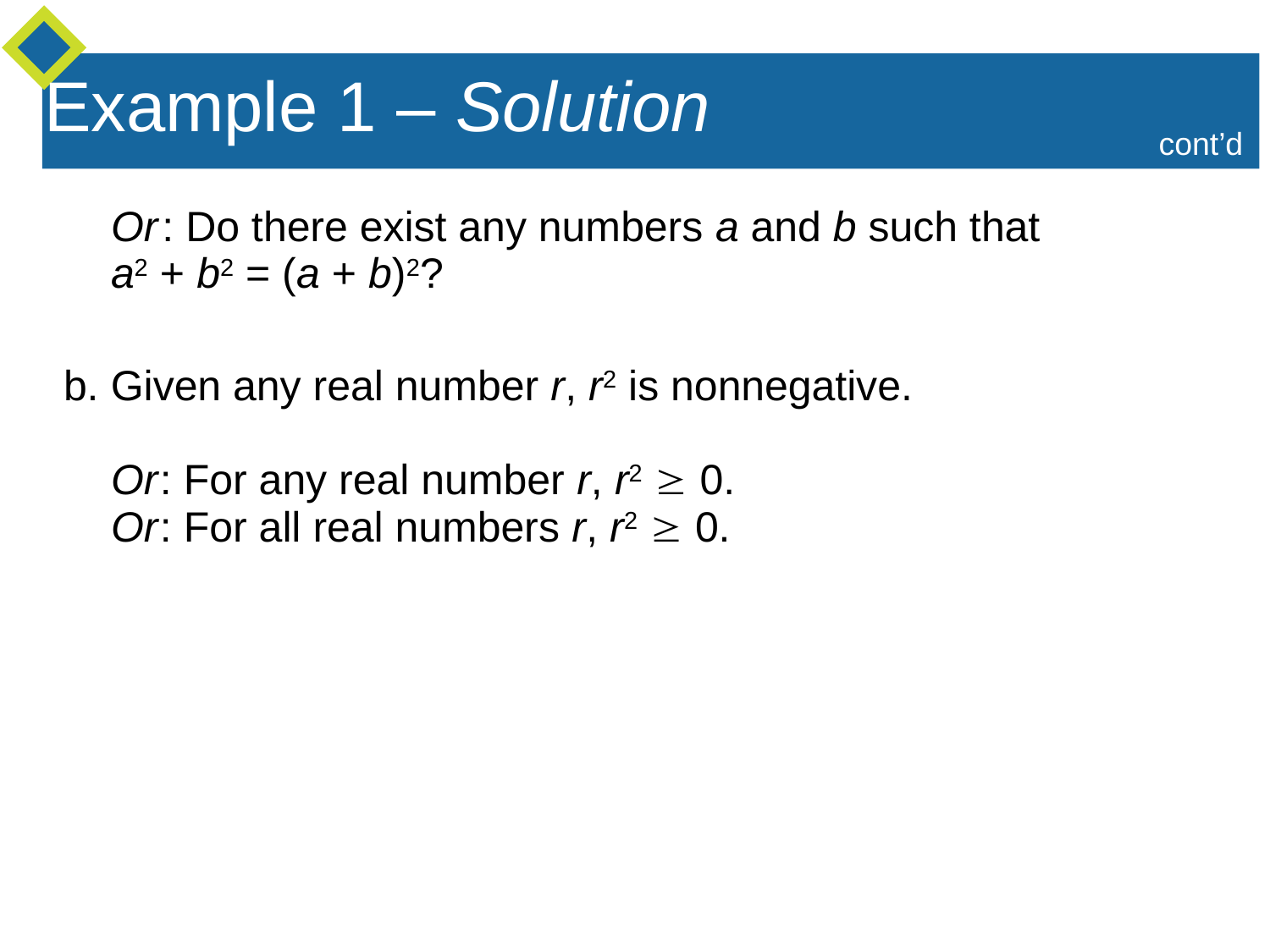

Example 1 – Solution
cont’d
    Or : Do there exist any numbers a and b such that
    a2 + b2 = (a + b)2?

b. Given any real number r, r2 is nonnegative.
    Or : For any real number r, r2 ≥ 0.
    Or : For all real numbers r, r2 ≥ 0.